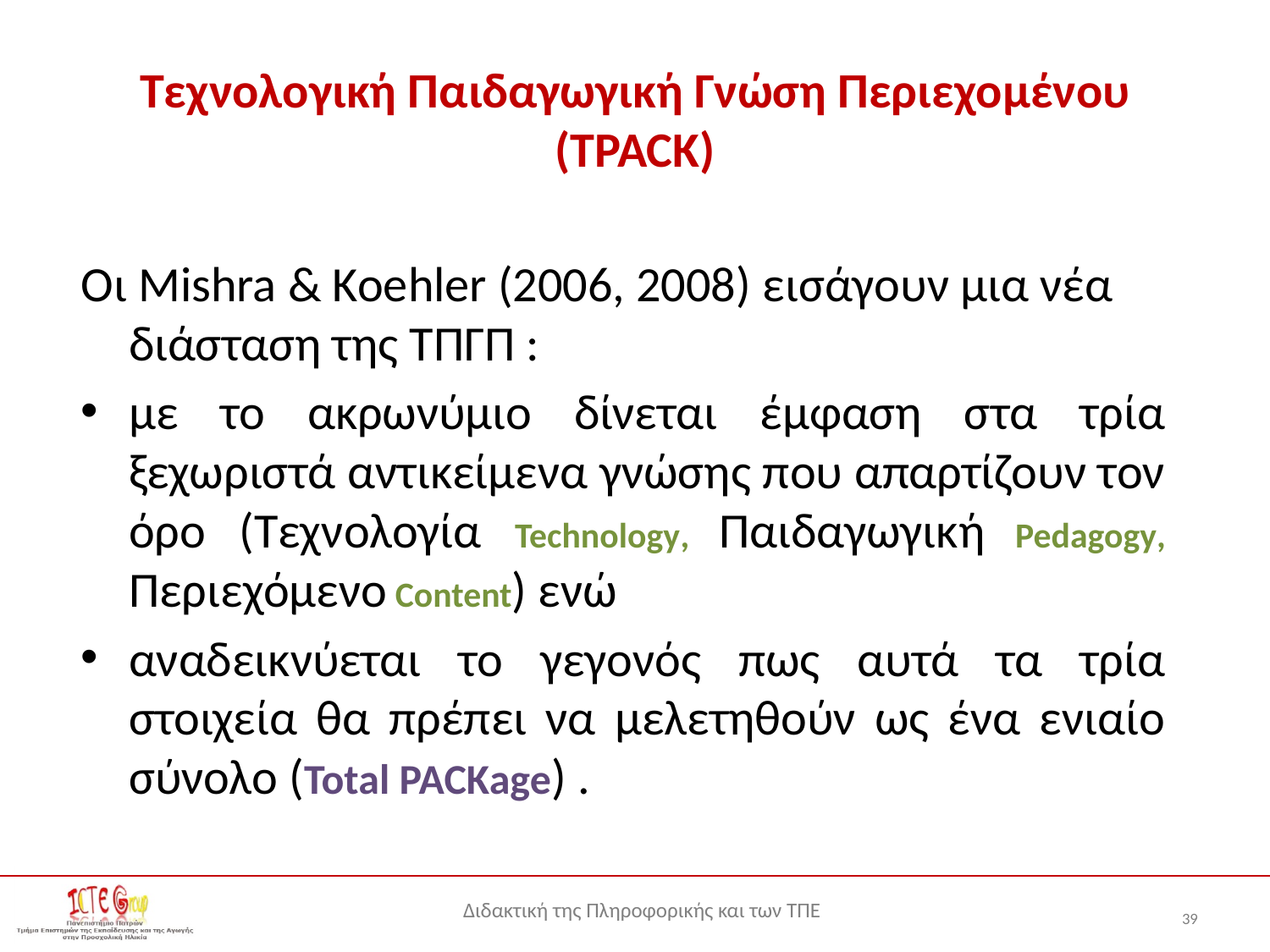

# Τεχνολογική Παιδαγωγική Γνώση Περιεχομένου (TPACK)
Οι Mishra & Koehler (2006, 2008) εισάγουν μια νέα διάσταση της ΤΠΓΠ :
με το ακρωνύμιο δίνεται έμφαση στα τρία ξεχωριστά αντικείμενα γνώσης που απαρτίζουν τον όρο (Τεχνολογία Technology, Παιδαγωγική Pedagogy, Περιεχόμενο Content) ενώ
αναδεικνύεται το γεγονός πως αυτά τα τρία στοιχεία θα πρέπει να μελετηθούν ως ένα ενιαίο σύνολο (Total PACKage) .